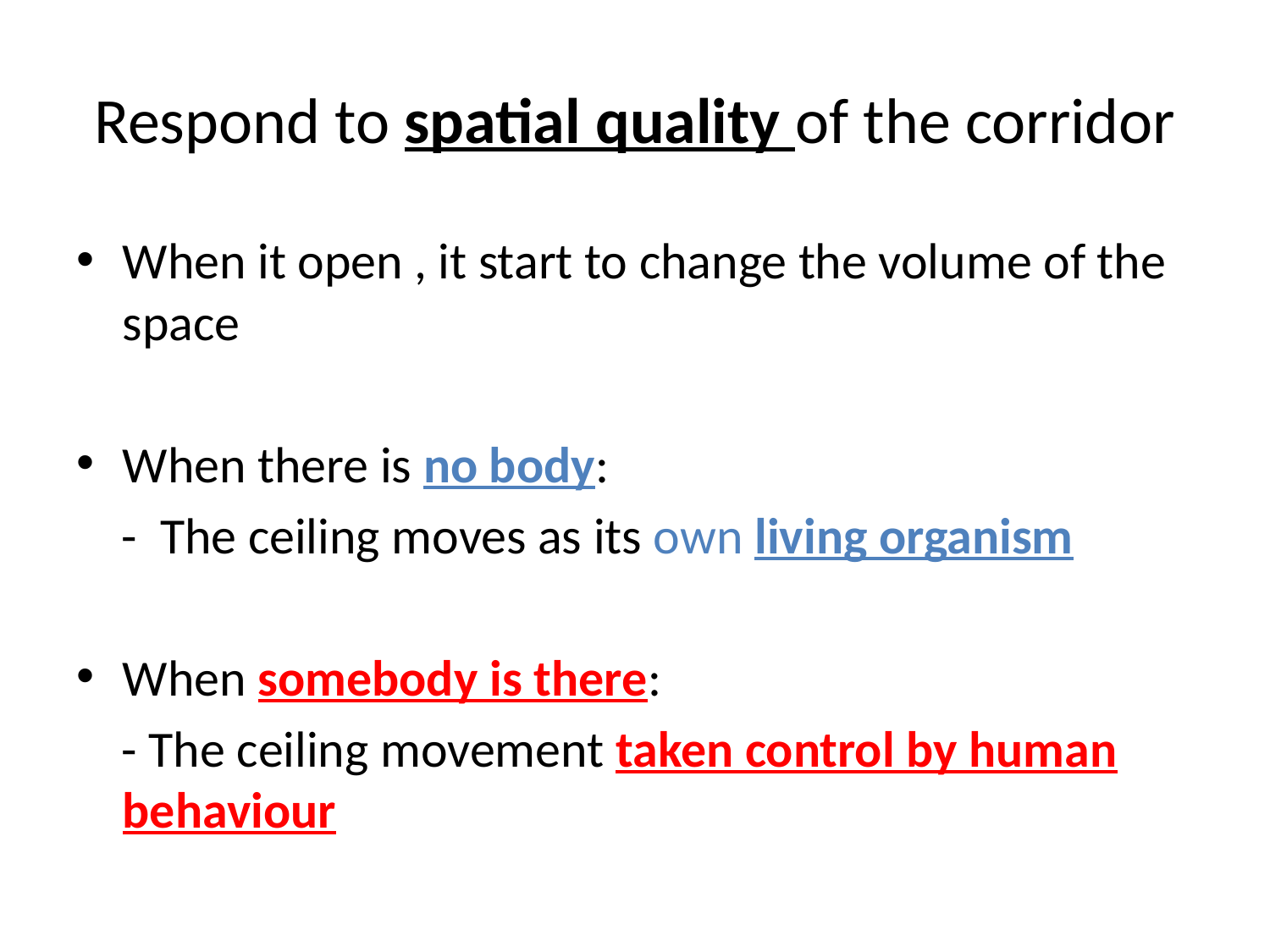

# Respond to spatial quality of the corridor
When it open , it start to change the volume of the space

When there is no body:
    -  The ceiling moves as its own living organism

When somebody is there:
    - The ceiling movement taken control by human behaviour